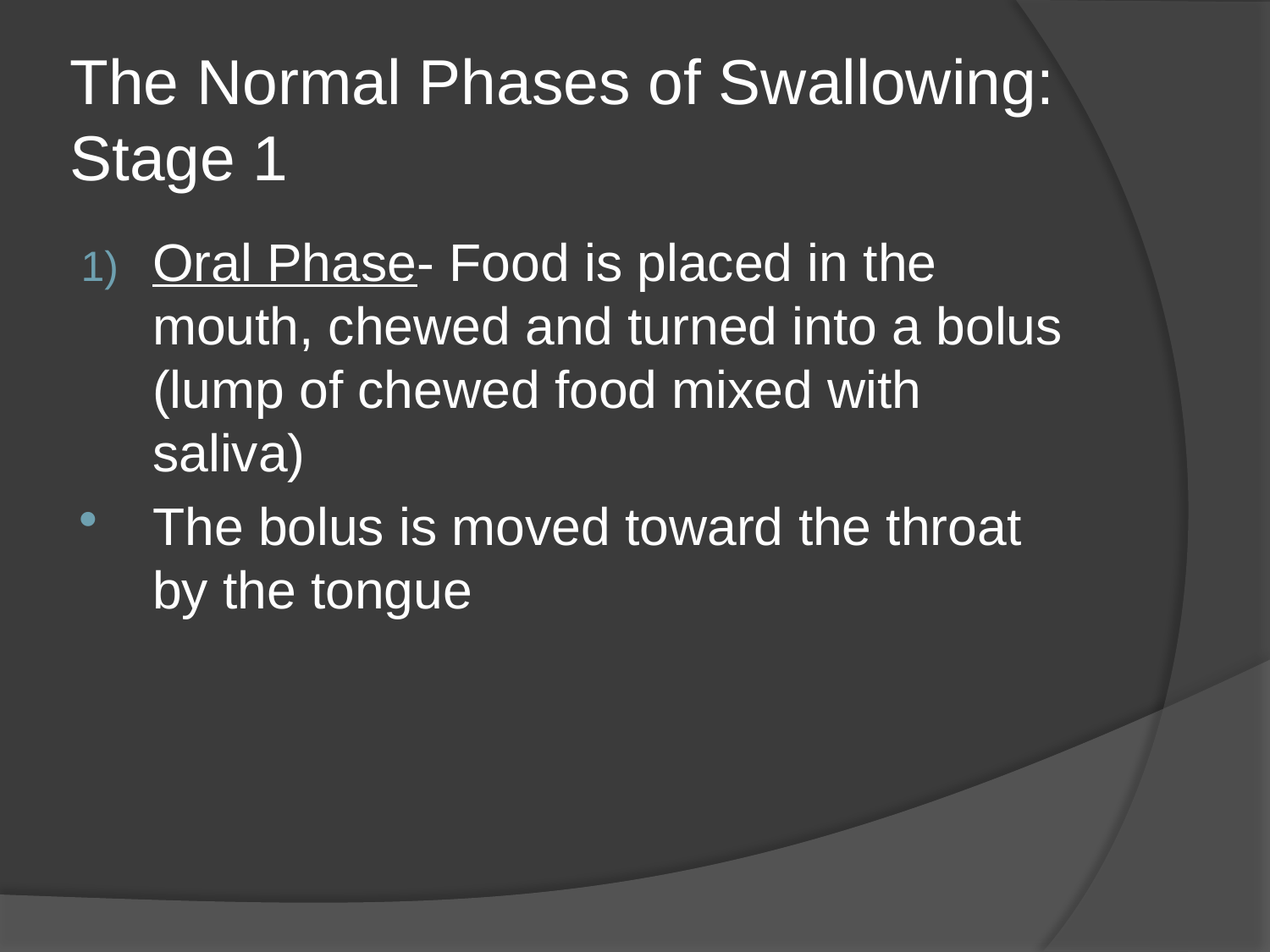

# The Normal Phases of Swallowing: Stage 1
Oral Phase- Food is placed in the mouth, chewed and turned into a bolus (lump of chewed food mixed with saliva)
The bolus is moved toward the throat by the tongue